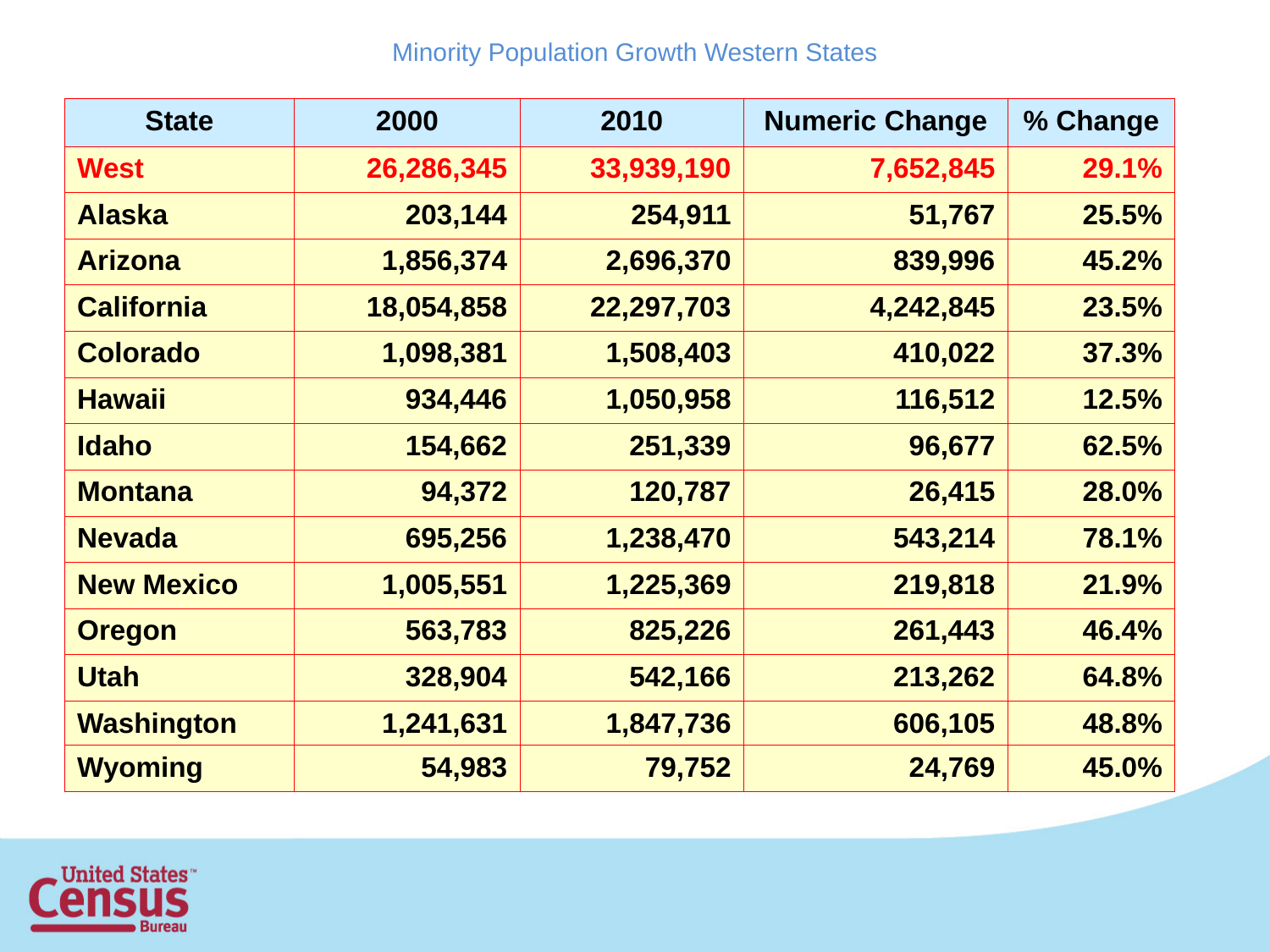

# Minority Population Growth Western States
| State | 2000 | 2010 | Numeric Change | % Change |
| --- | --- | --- | --- | --- |
| West | 26,286,345 | 33,939,190 | 7,652,845 | 29.1% |
| Alaska | 203,144 | 254,911 | 51,767 | 25.5% |
| Arizona | 1,856,374 | 2,696,370 | 839,996 | 45.2% |
| California | 18,054,858 | 22,297,703 | 4,242,845 | 23.5% |
| Colorado | 1,098,381 | 1,508,403 | 410,022 | 37.3% |
| Hawaii | 934,446 | 1,050,958 | 116,512 | 12.5% |
| Idaho | 154,662 | 251,339 | 96,677 | 62.5% |
| Montana | 94,372 | 120,787 | 26,415 | 28.0% |
| Nevada | 695,256 | 1,238,470 | 543,214 | 78.1% |
| New Mexico | 1,005,551 | 1,225,369 | 219,818 | 21.9% |
| Oregon | 563,783 | 825,226 | 261,443 | 46.4% |
| Utah | 328,904 | 542,166 | 213,262 | 64.8% |
| Washington | 1,241,631 | 1,847,736 | 606,105 | 48.8% |
| Wyoming | 54,983 | 79,752 | 24,769 | 45.0% |